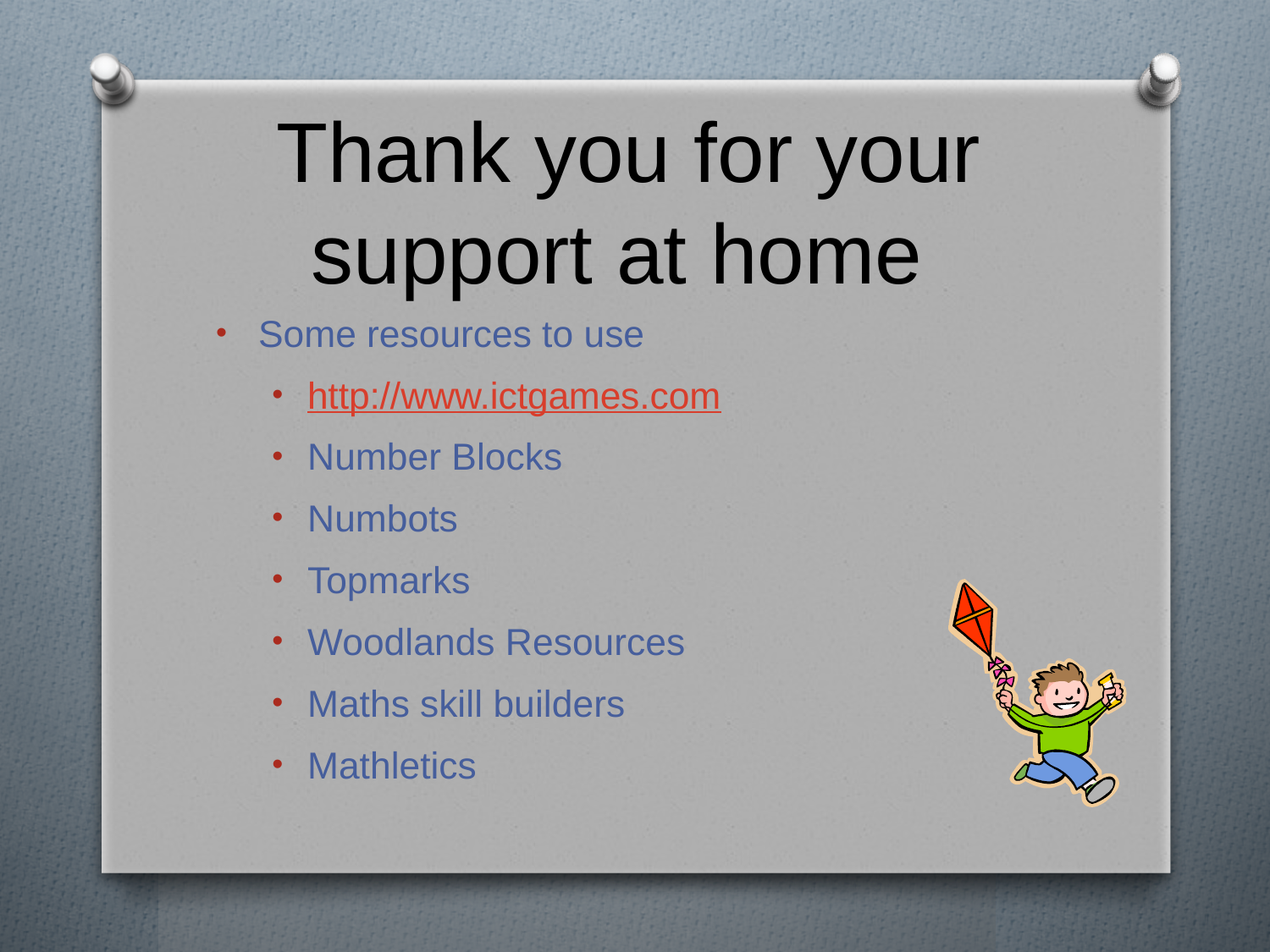

# Thank you for your support at home
Some resources to use
http://www.ictgames.com
Number Blocks
Numbots
Topmarks
Woodlands Resources
Maths skill builders
Mathletics